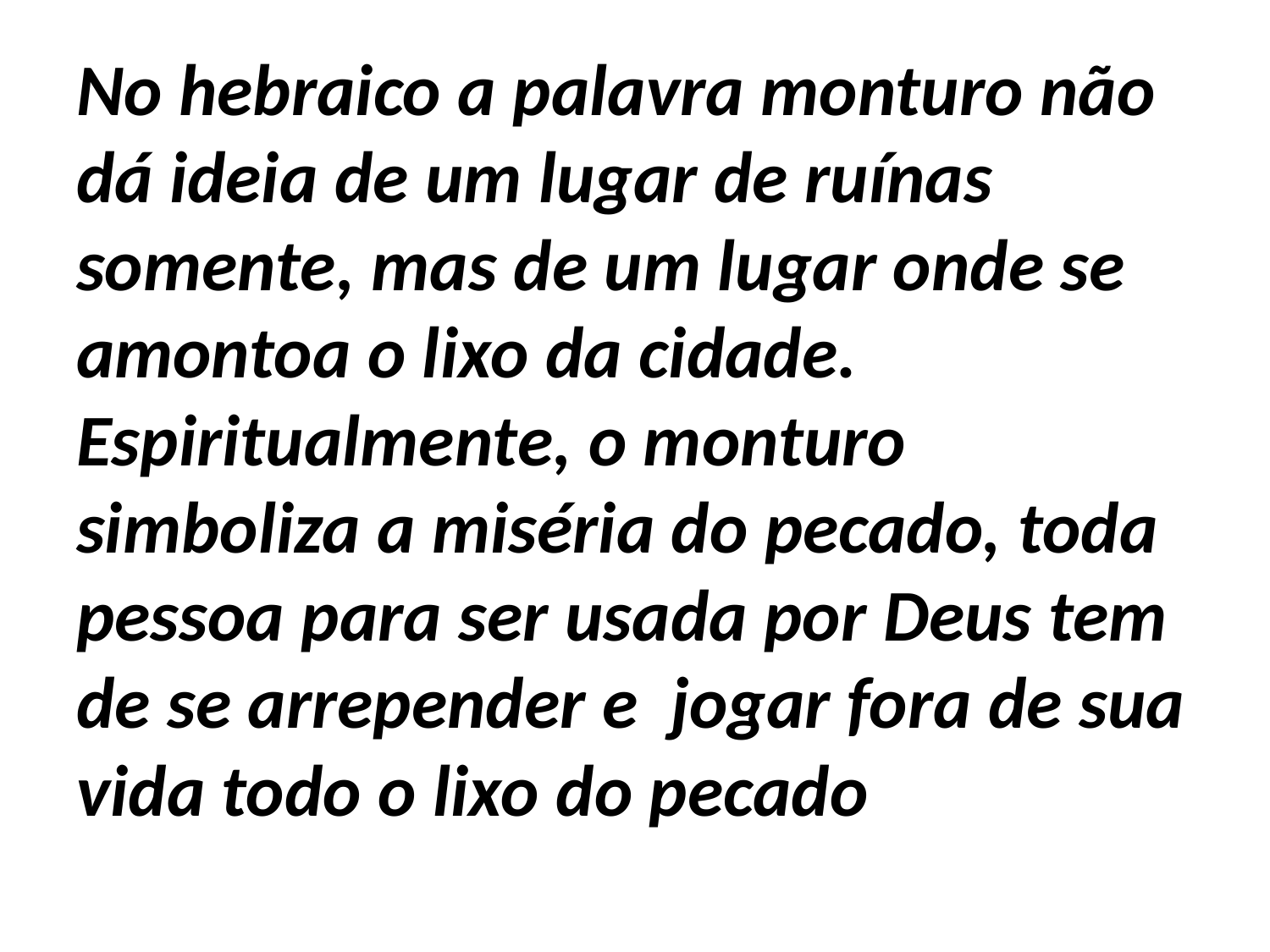

No hebraico a palavra monturo não dá ideia de um lugar de ruínas somente, mas de um lugar onde se amontoa o lixo da cidade. Espiritualmente, o monturo simboliza a miséria do pecado, toda pessoa para ser usada por Deus tem de se arrepender e  jogar fora de sua vida todo o lixo do pecado